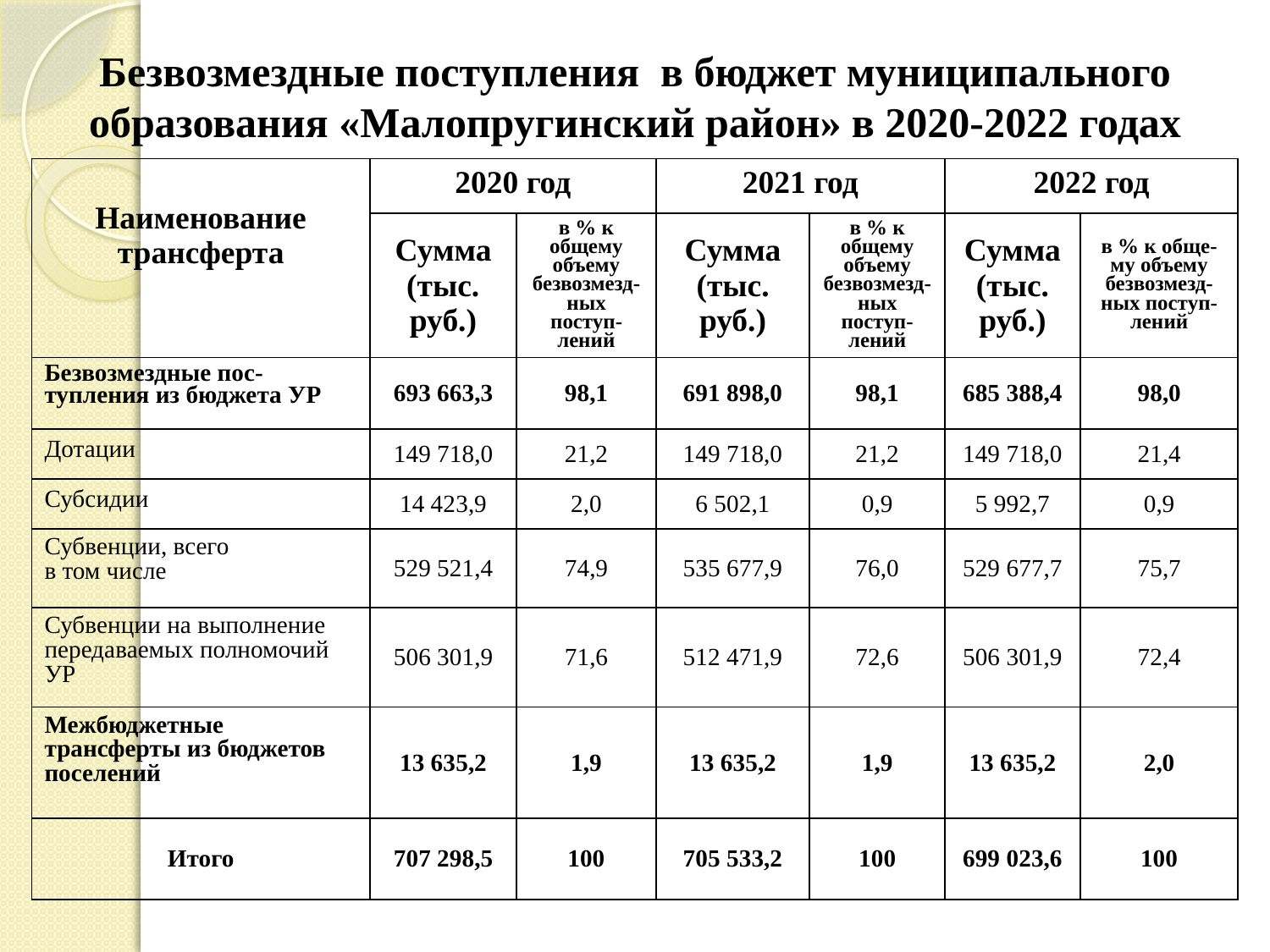

# Безвозмездные поступления  в бюджет муниципального образования «Малопругинский район» в 2020-2022 годах
| Наименование трансферта | 2020 год |  | 2021 год |  | 2022 год |  |
| --- | --- | --- | --- | --- | --- | --- |
|  | Сумма (тыс. руб.) | в % к общему объему безвозмезд-ных поступ- лений | Сумма (тыс. руб.) | в % к общему объему безвозмезд-ных поступ- лений | Сумма (тыс. руб.) | в % к обще-му объему безвозмезд-ных поступ- лений |
| Безвозмездные пос-тупления из бюджета УР | 693 663,3 | 98,1 | 691 898,0 | 98,1 | 685 388,4 | 98,0 |
| Дотации | 149 718,0 | 21,2 | 149 718,0 | 21,2 | 149 718,0 | 21,4 |
| Субсидии | 14 423,9 | 2,0 | 6 502,1 | 0,9 | 5 992,7 | 0,9 |
| Субвенции, всего в том числе | 529 521,4 | 74,9 | 535 677,9 | 76,0 | 529 677,7 | 75,7 |
| Субвенции на выполнение передаваемых полномочий УР | 506 301,9 | 71,6 | 512 471,9 | 72,6 | 506 301,9 | 72,4 |
| Межбюджетные трансферты из бюджетов поселений | 13 635,2 | 1,9 | 13 635,2 | 1,9 | 13 635,2 | 2,0 |
| Итого | 707 298,5 | 100 | 705 533,2 | 100 | 699 023,6 | 100 |